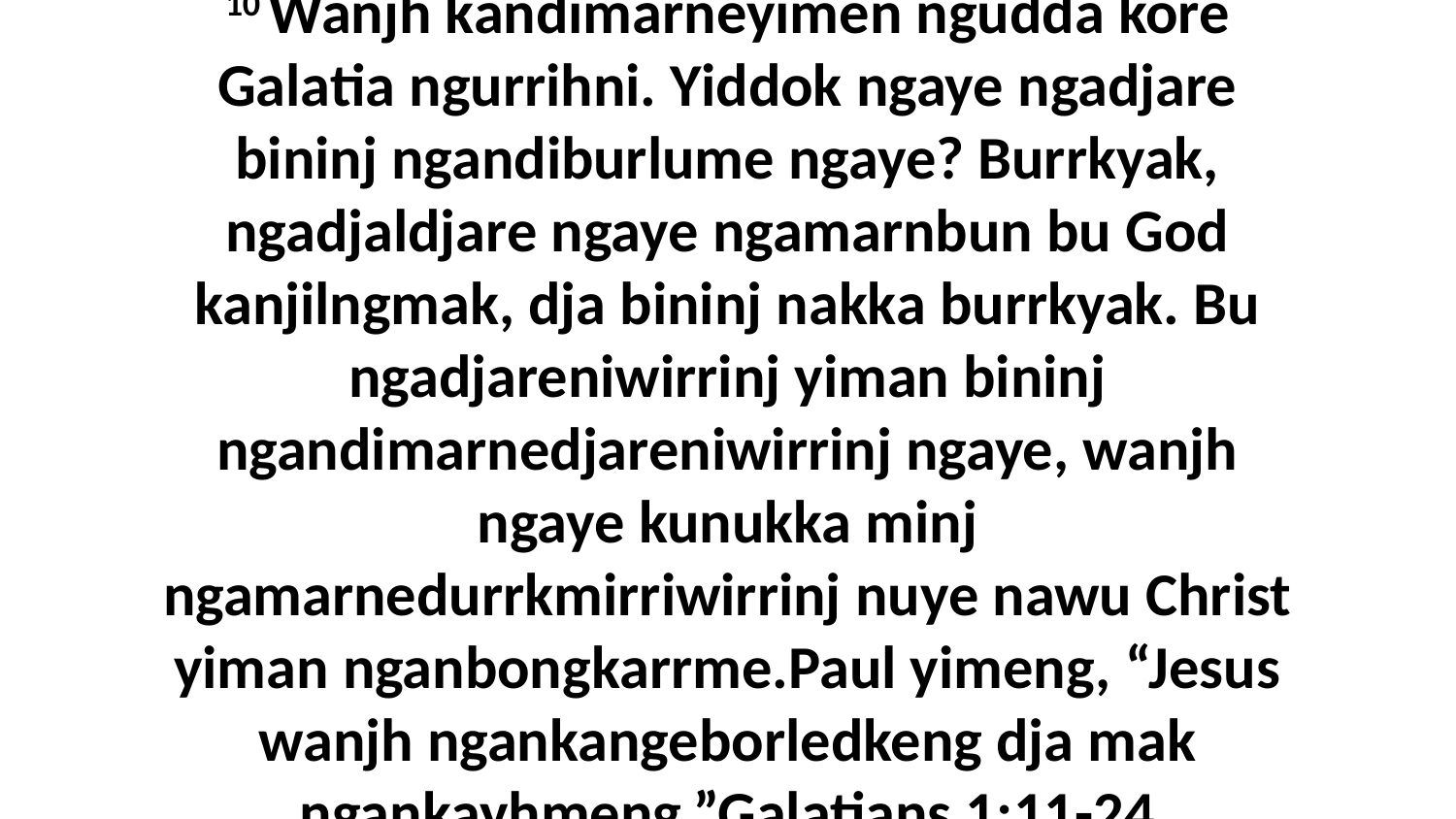

10 Wanjh kandimarneyimen ngudda kore Galatia ngurrihni. Yiddok ngaye ngadjare bininj ngandiburlume ngaye? Burrkyak, ngadjaldjare ngaye ngamarnbun bu God kanjilngmak, dja bininj nakka burrkyak. Bu ngadjareniwirrinj yiman bininj ngandimarnedjareniwirrinj ngaye, wanjh ngaye kunukka minj ngamarnedurrkmirriwirrinj nuye nawu Christ yiman nganbongkarrme.Paul yimeng, “Jesus wanjh ngankangeborledkeng dja mak ngankayhmeng.”Galatians 1:11-24